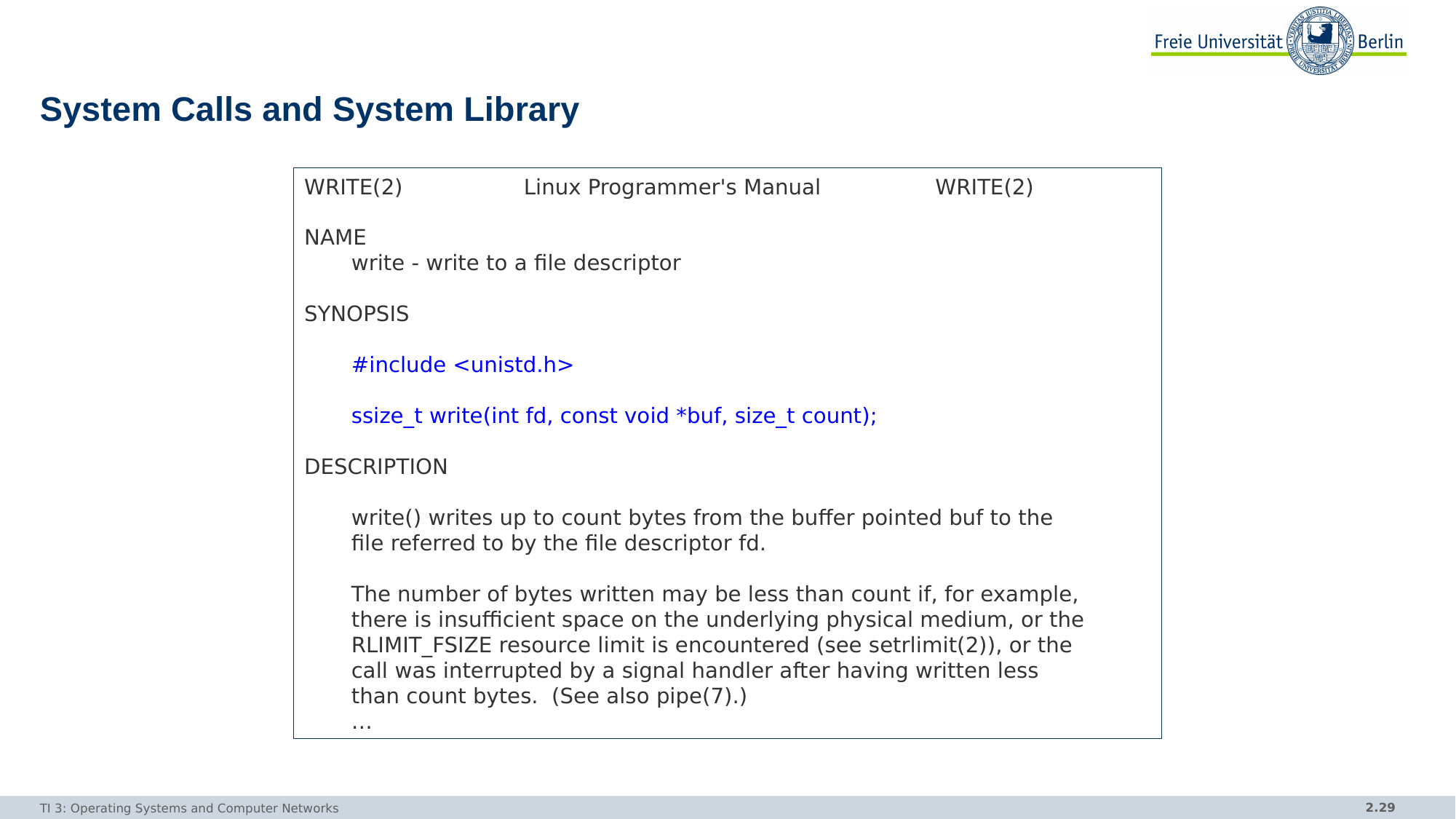

# System Calls and System Library
WRITE(2)                  Linux Programmer's Manual                 WRITE(2)

NAME
       write - write to a file descriptor

SYNOPSIS

       #include <unistd.h>

       ssize_t write(int fd, const void *buf, size_t count);

DESCRIPTION

       write() writes up to count bytes from the buffer pointed buf to the
       file referred to by the file descriptor fd.

       The number of bytes written may be less than count if, for example,
       there is insufficient space on the underlying physical medium, or the
       RLIMIT_FSIZE resource limit is encountered (see setrlimit(2)), or the
       call was interrupted by a signal handler after having written less
       than count bytes.  (See also pipe(7).)
       …
TI 3: Operating Systems and Computer Networks